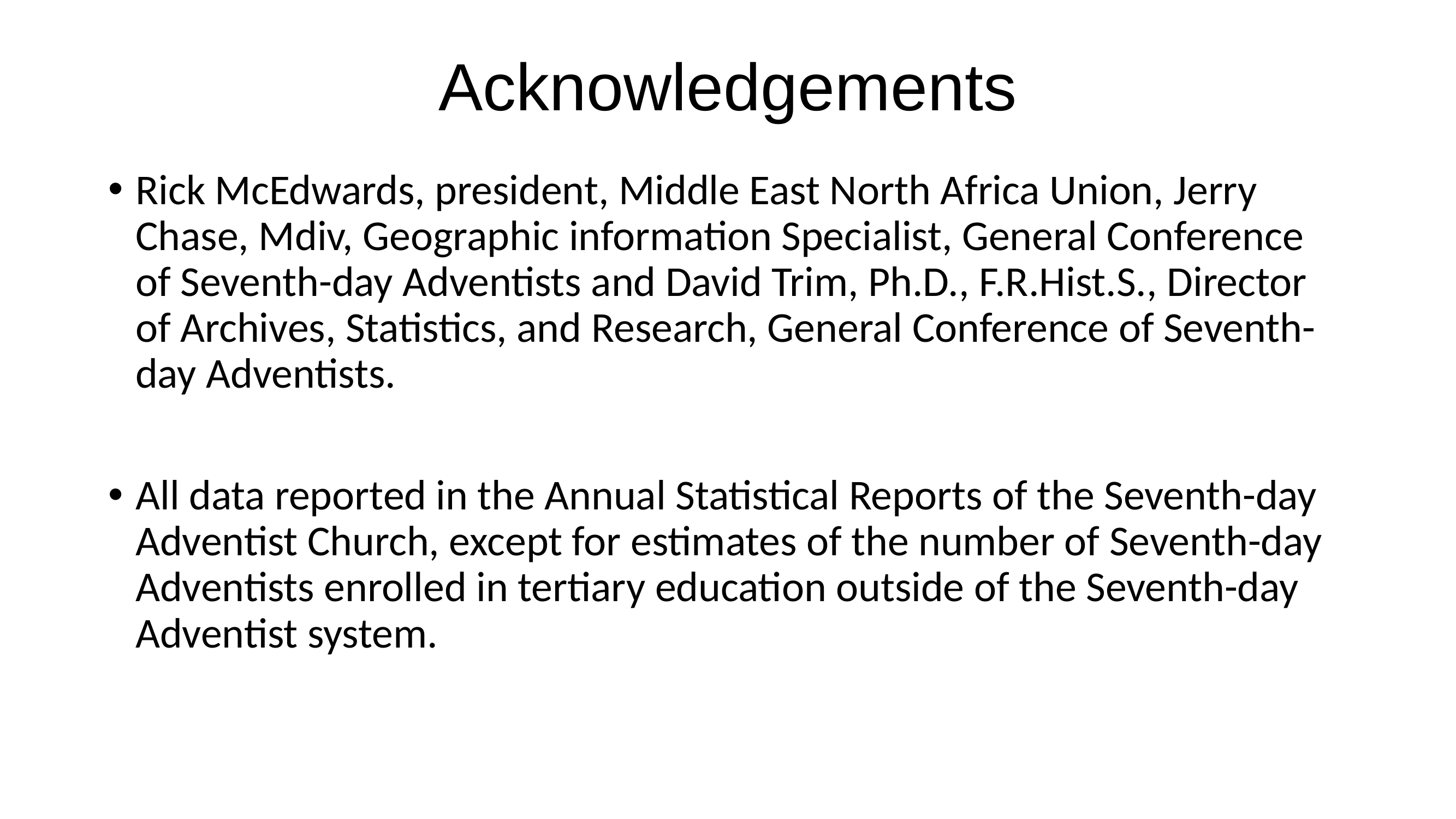

# Acknowledgements
Rick McEdwards, president, Middle East North Africa Union, Jerry Chase, Mdiv, Geographic information Specialist, General Conference of Seventh-day Adventists and David Trim, Ph.D., F.R.Hist.S., Director of Archives, Statistics, and Research, General Conference of Seventh-day Adventists.

All data reported in the Annual Statistical Reports of the Seventh-day Adventist Church, except for estimates of the number of Seventh-day Adventists enrolled in tertiary education outside of the Seventh-day Adventist system.